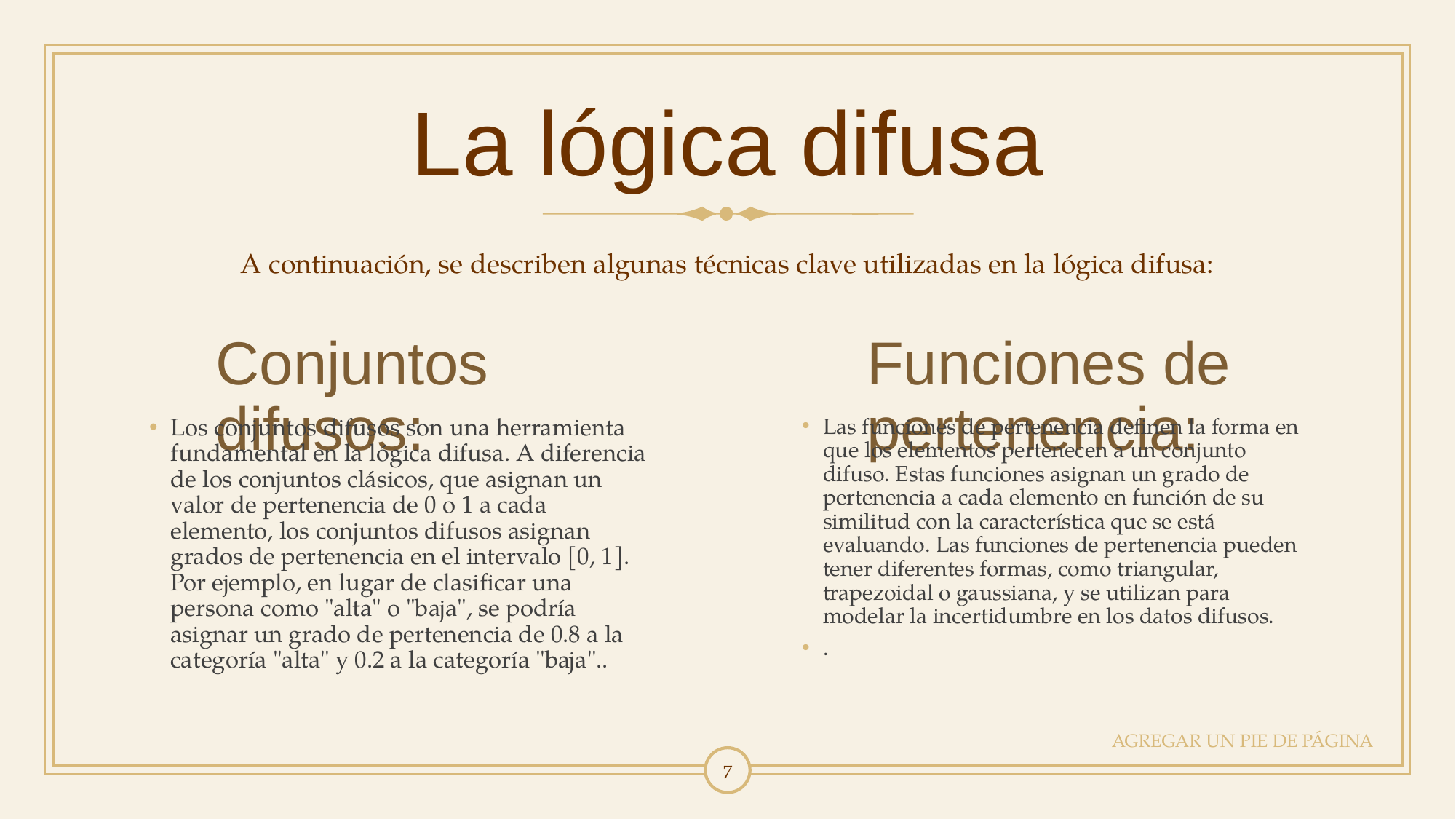

# La lógica difusa
A continuación, se describen algunas técnicas clave utilizadas en la lógica difusa:
Conjuntos difusos:
Funciones de pertenencia:
Los conjuntos difusos son una herramienta fundamental en la lógica difusa. A diferencia de los conjuntos clásicos, que asignan un valor de pertenencia de 0 o 1 a cada elemento, los conjuntos difusos asignan grados de pertenencia en el intervalo [0, 1]. Por ejemplo, en lugar de clasificar una persona como "alta" o "baja", se podría asignar un grado de pertenencia de 0.8 a la categoría "alta" y 0.2 a la categoría "baja"..

Las funciones de pertenencia definen la forma en que los elementos pertenecen a un conjunto difuso. Estas funciones asignan un grado de pertenencia a cada elemento en función de su similitud con la característica que se está evaluando. Las funciones de pertenencia pueden tener diferentes formas, como triangular, trapezoidal o gaussiana, y se utilizan para modelar la incertidumbre en los datos difusos.
.

AGREGAR UN PIE DE PÁGINA
7